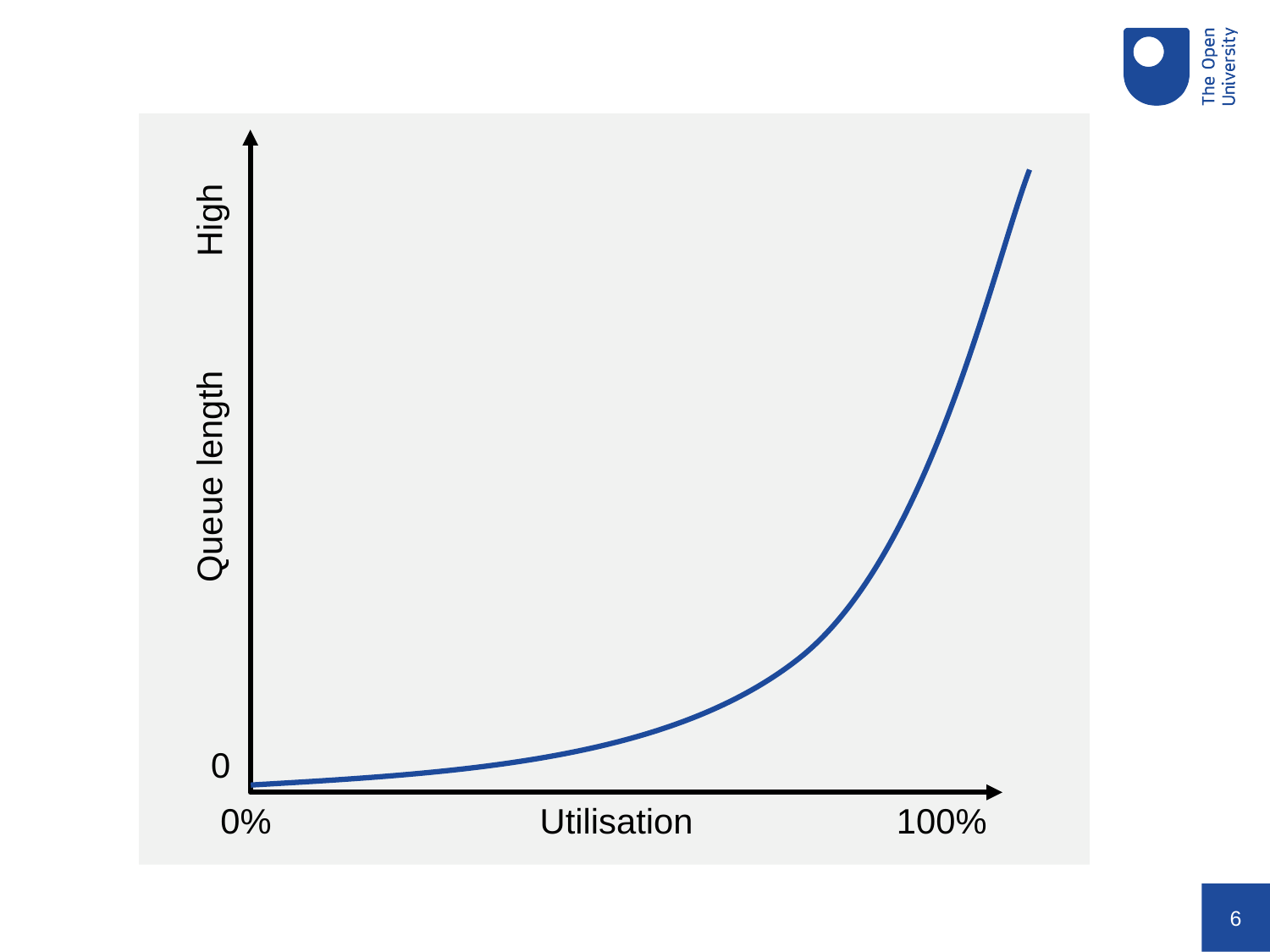

High
Queue length
0
0%
Utilisation
100%